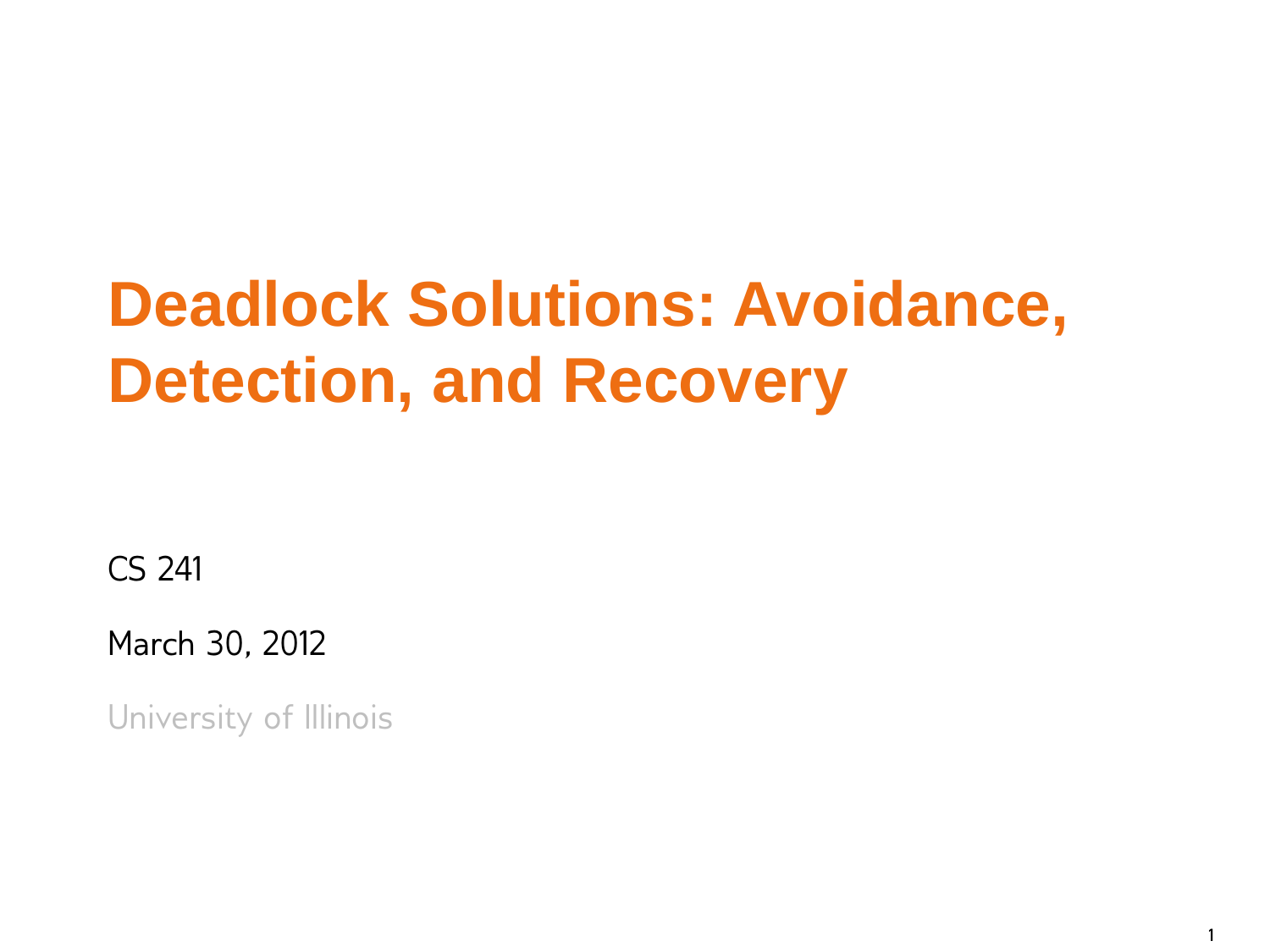

# Deadlock Solutions: Avoidance, Detection, and Recovery
CS 241
March 30, 2012
University of Illinois